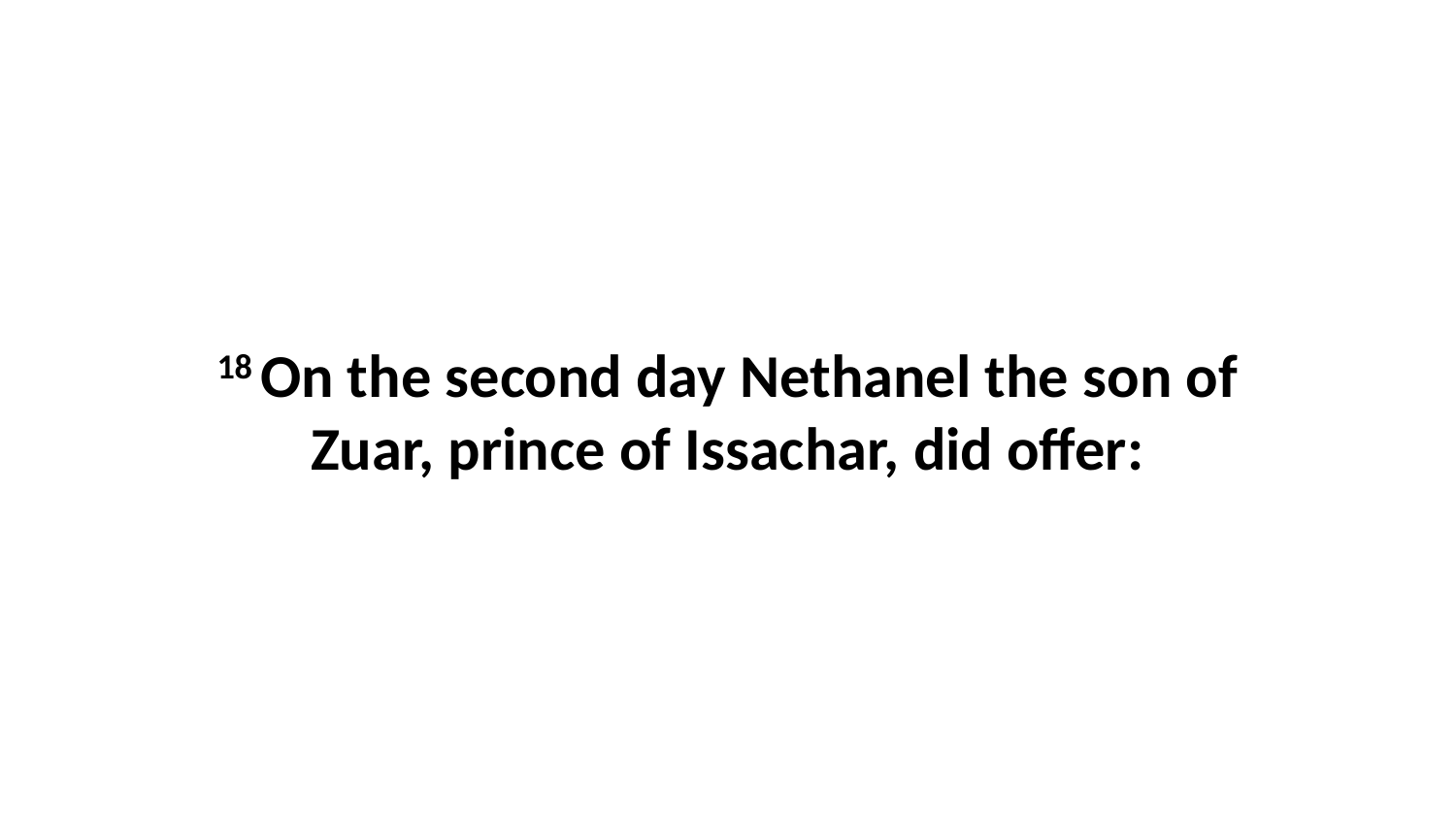

18 On the second day Nethanel the son of Zuar, prince of Issachar, did offer: